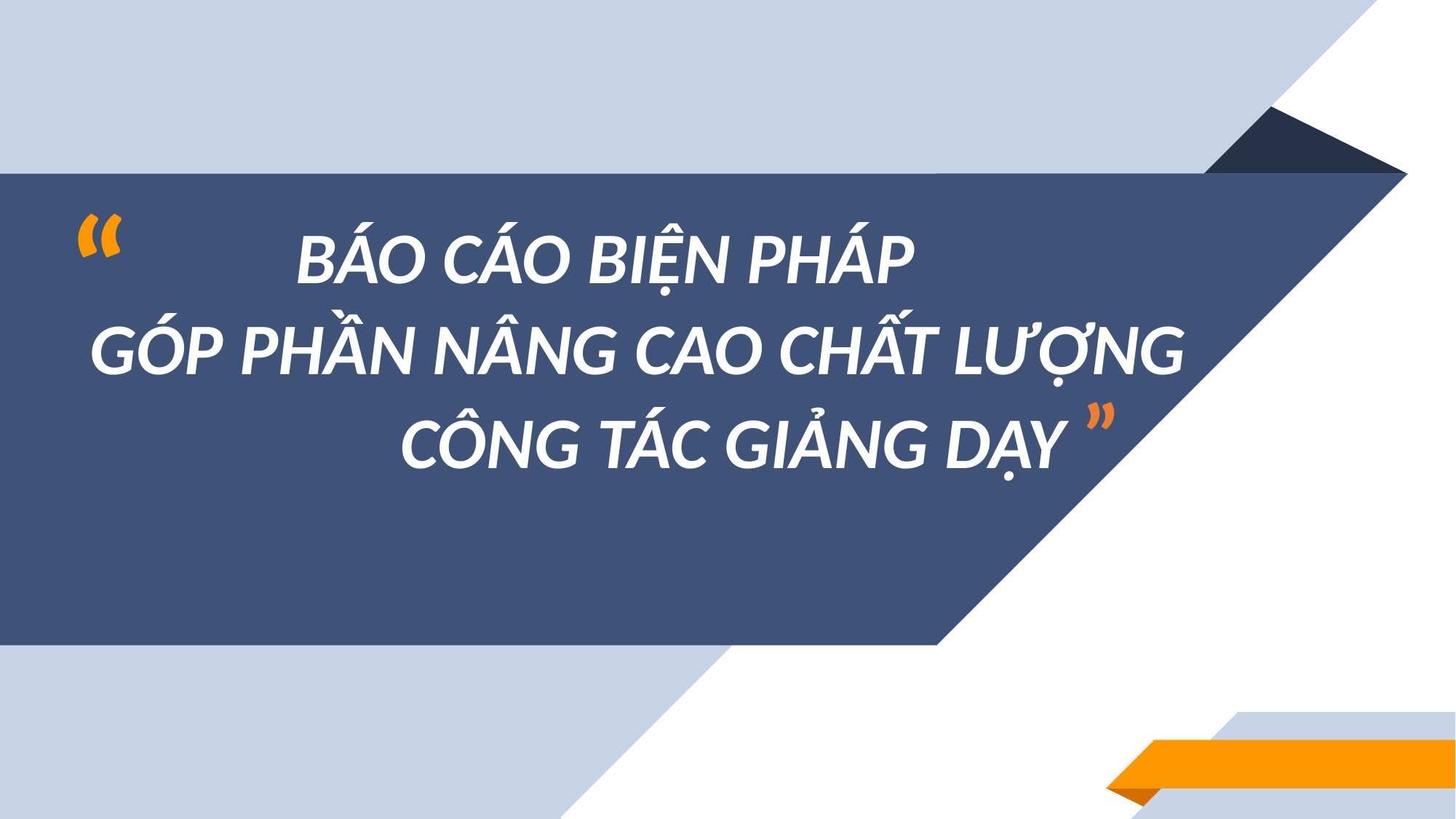

BÁO CÁO BIỆN PHÁP
  GÓP PHẦN NÂNG CAO CHẤT LƯỢNG                        CÔNG TÁC GIẢNG DẠY ”